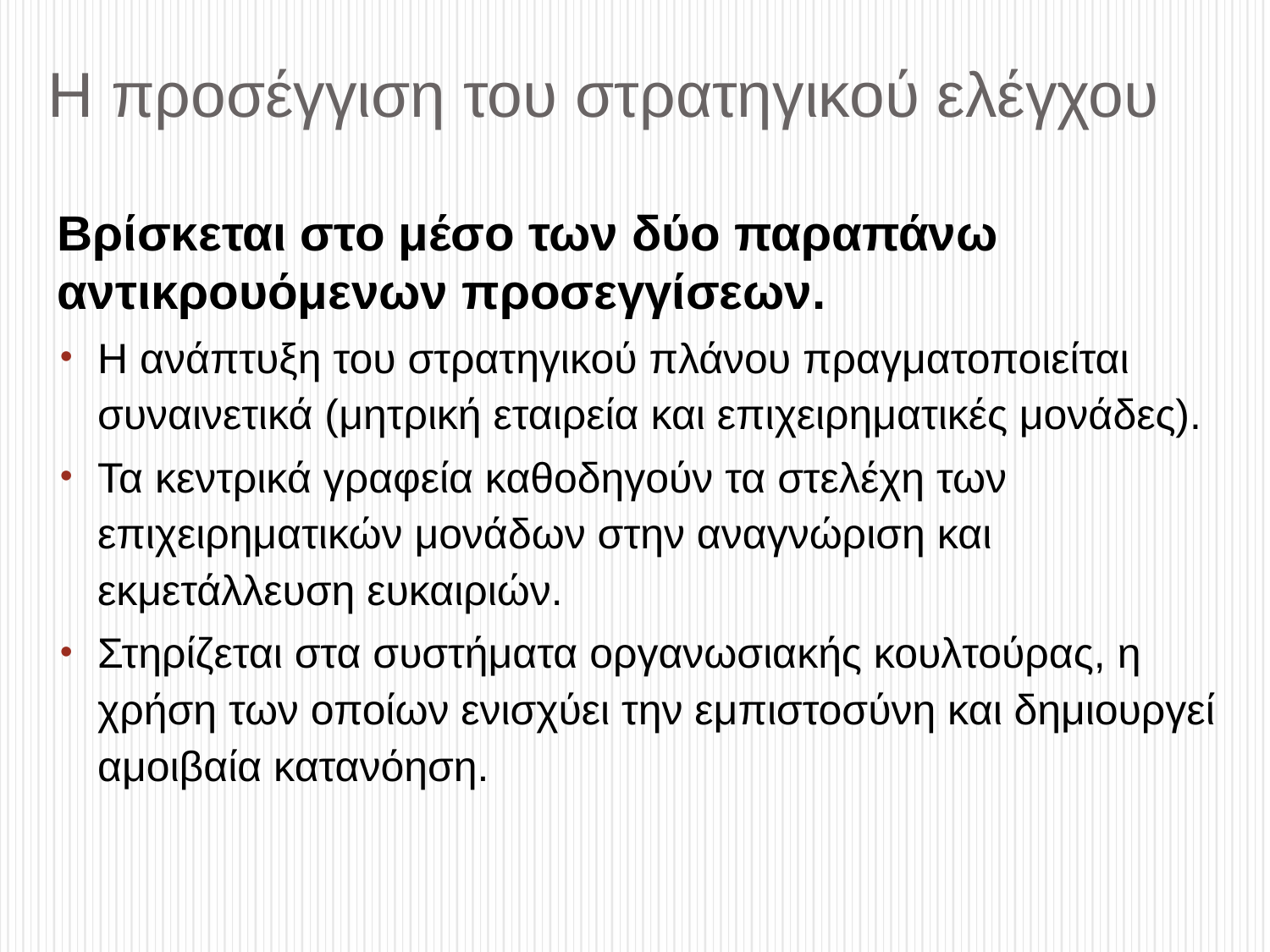

# Η προσέγγιση του στρατηγικού ελέγχου
Βρίσκεται στο μέσο των δύο παραπάνω αντικρουόμενων προσεγγίσεων.
Η ανάπτυξη του στρατηγικού πλάνου πραγματοποιείται συναινετικά (μητρική εταιρεία και επιχειρηματικές μονάδες).
Τα κεντρικά γραφεία καθοδηγούν τα στελέχη των επιχειρηματικών μονάδων στην αναγνώριση και εκμετάλλευση ευκαιριών.
Στηρίζεται στα συστήματα οργανωσιακής κουλτούρας, η χρήση των οποίων ενισχύει την εμπιστοσύνη και δημιουργεί αμοιβαία κατανόηση.